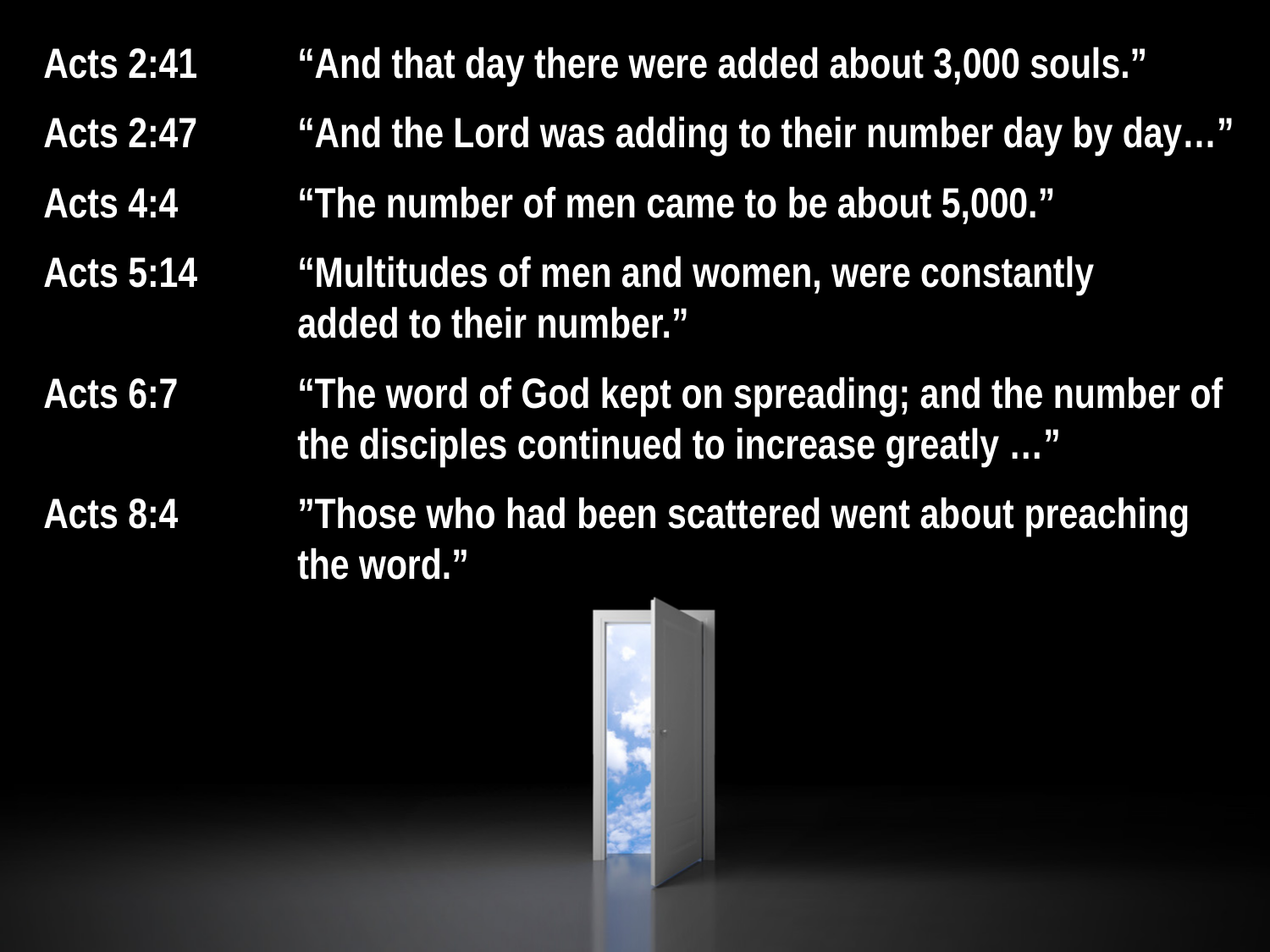

Acts 2:41	“And that day there were added about 3,000 souls.”
Acts 2:47	“And the Lord was adding to their number day by day…”
Acts 4:4	“The number of men came to be about 5,000.”
Acts 5:14	“Multitudes of men and women, were constantly 			added to their number.”
Acts 6:7	“The word of God kept on spreading; and the number of 		the disciples continued to increase greatly …”
Acts 8:4	”Those who had been scattered went about preaching   		the word.”